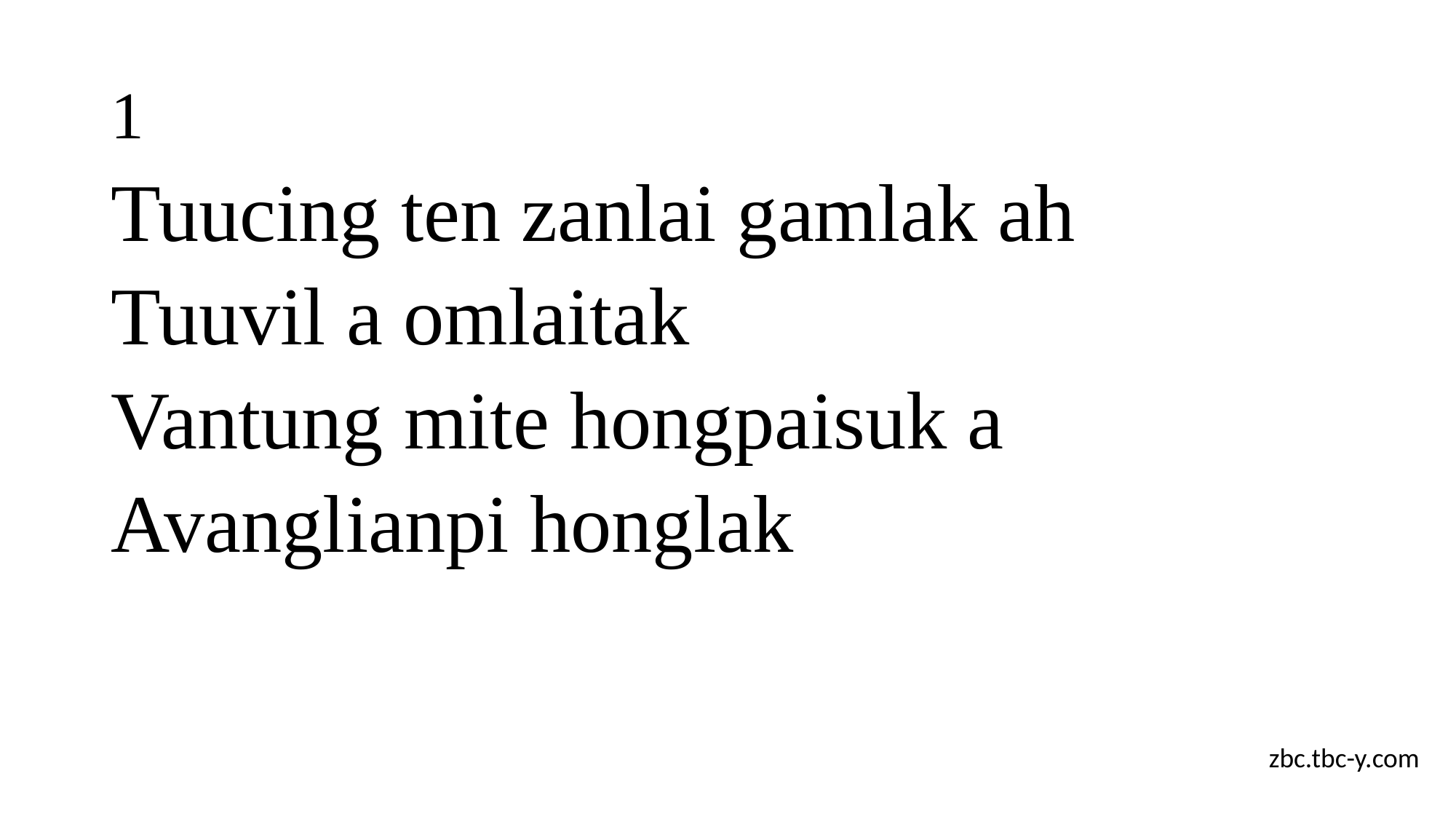

# 1
Tuucing ten zanlai gamlak ah
Tuuvil a omlaitak
Vantung mite hongpaisuk a
Avanglianpi honglak

zbc.tbc-y.com